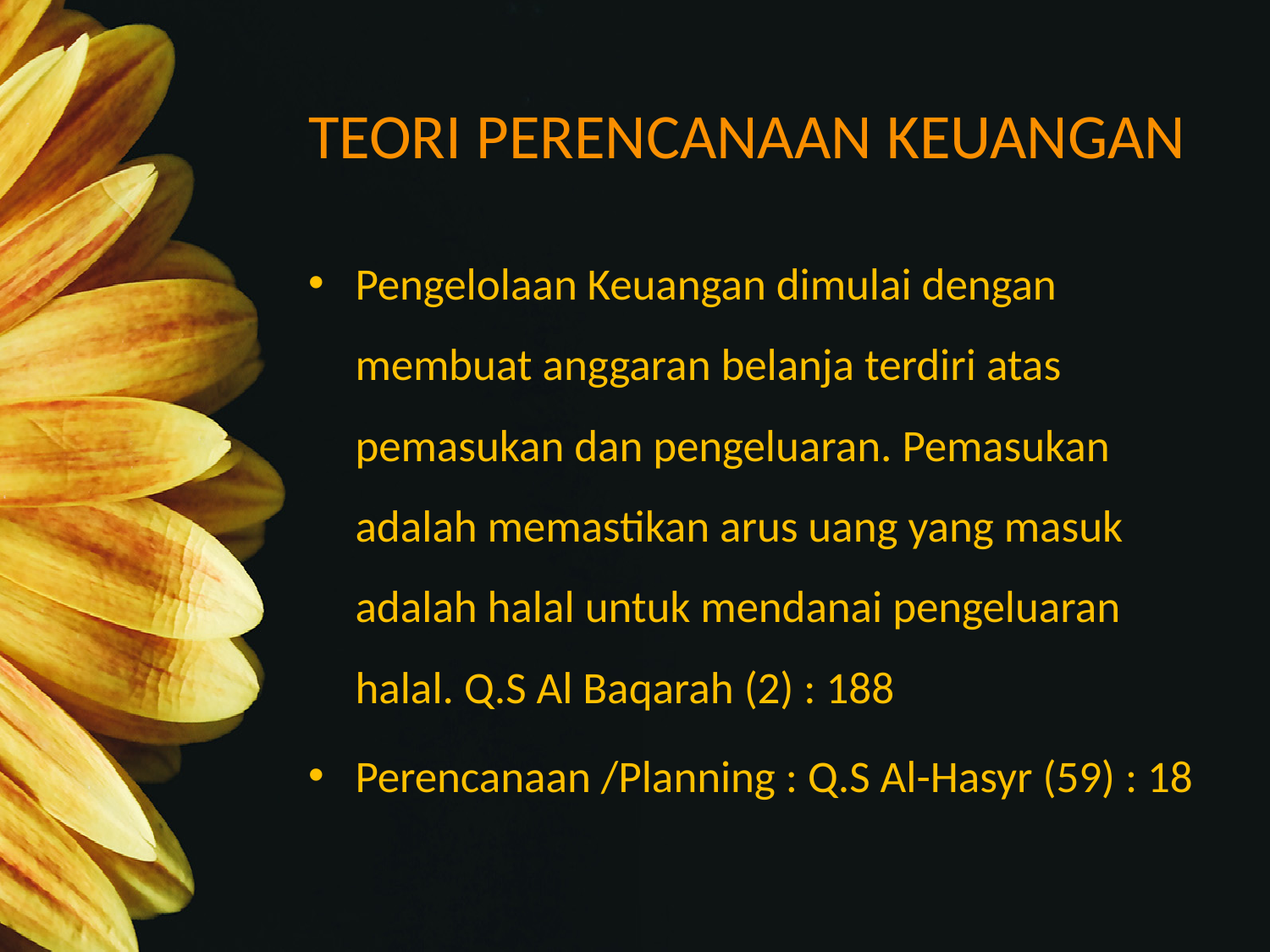

# TEORI PERENCANAAN KEUANGAN
Pengelolaan Keuangan dimulai dengan membuat anggaran belanja terdiri atas pemasukan dan pengeluaran. Pemasukan adalah memastikan arus uang yang masuk adalah halal untuk mendanai pengeluaran halal. Q.S Al Baqarah (2) : 188
Perencanaan /Planning : Q.S Al-Hasyr (59) : 18